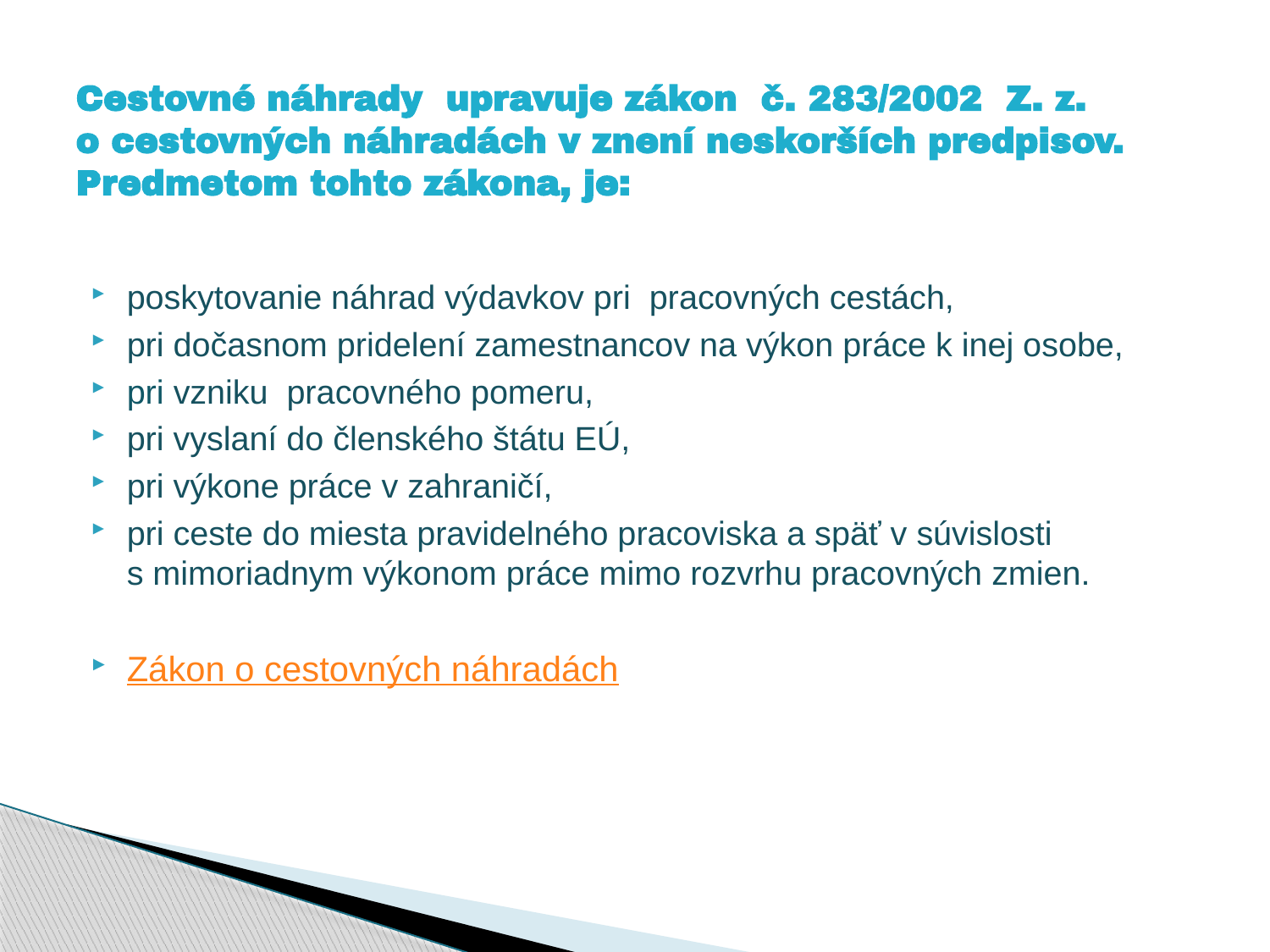

# Cestovné náhrady  upravuje zákon  č. 283/2002  Z. z. o cestovných náhradách v znení neskorších predpisov. Predmetom tohto zákona, je:

poskytovanie náhrad výdavkov pri  pracovných cestách,
pri dočasnom pridelení zamestnancov na výkon práce k inej osobe,
pri vzniku  pracovného pomeru,
pri vyslaní do členského štátu EÚ,
pri výkone práce v zahraničí,
pri ceste do miesta pravidelného pracoviska a späť v súvislosti s mimoriadnym výkonom práce mimo rozvrhu pracovných zmien.

Zákon o cestovných náhradách